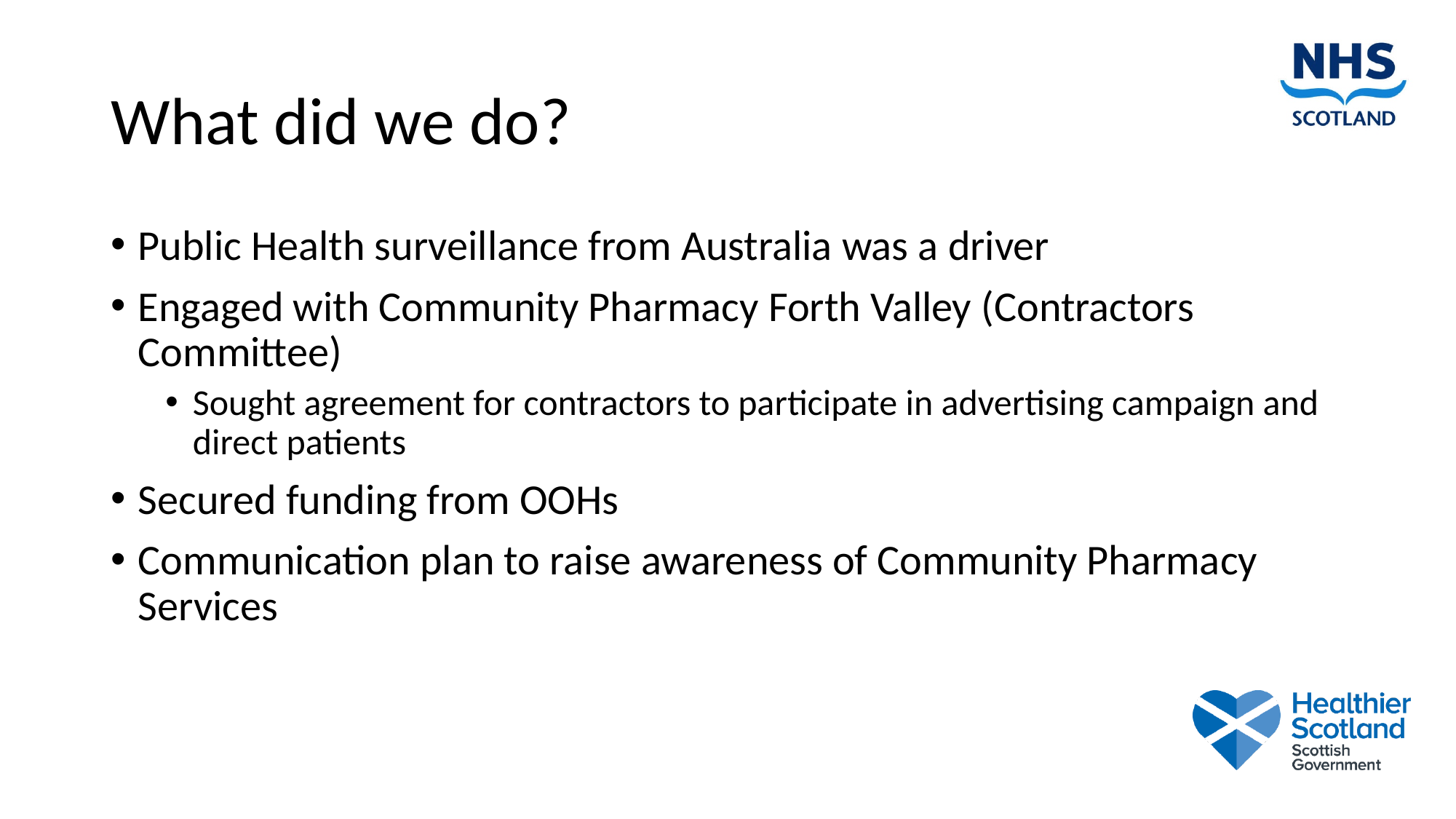

# What did we do?
Public Health surveillance from Australia was a driver
Engaged with Community Pharmacy Forth Valley (Contractors Committee)
Sought agreement for contractors to participate in advertising campaign and direct patients
Secured funding from OOHs
Communication plan to raise awareness of Community Pharmacy Services